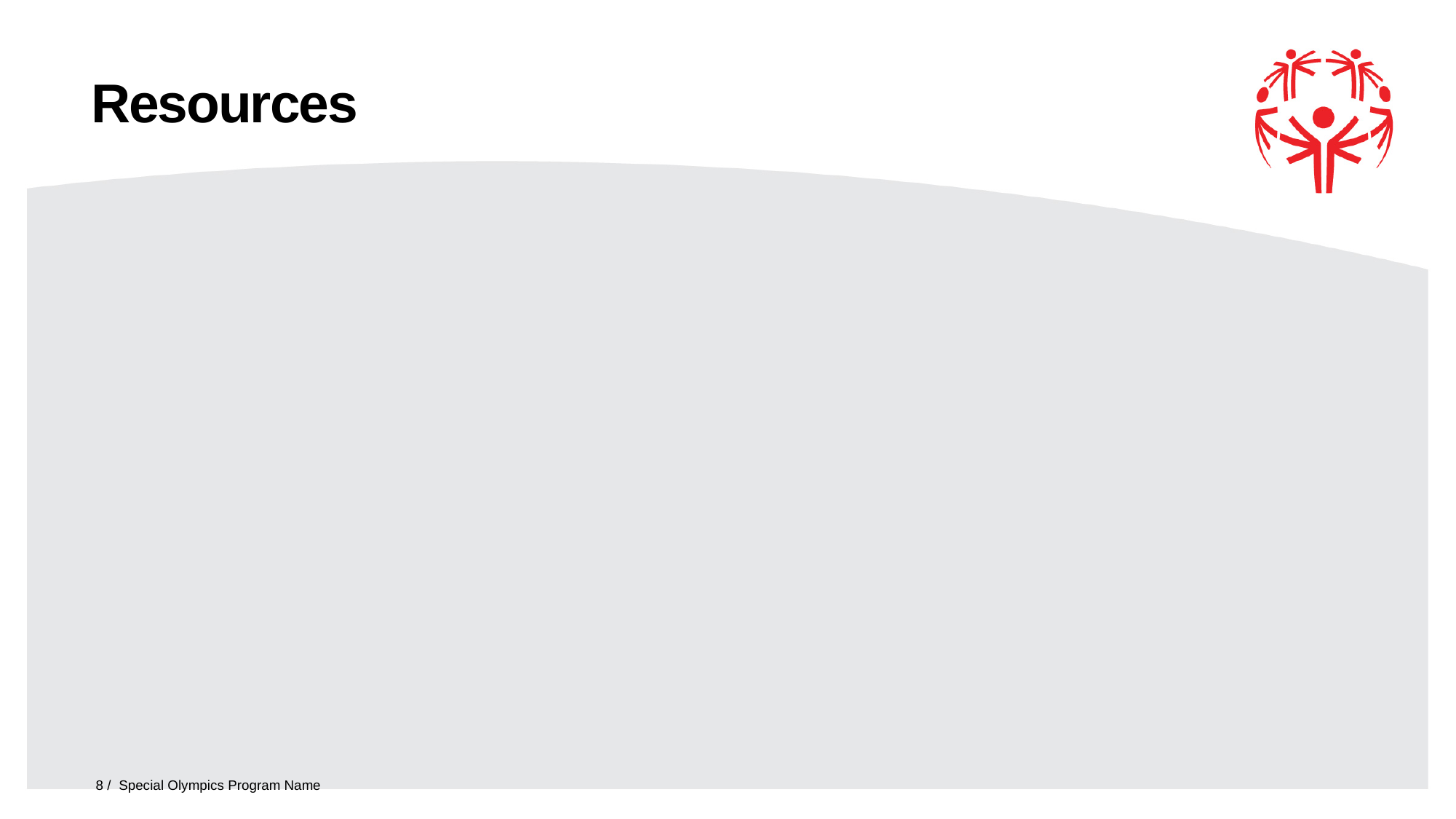

# Resources
8 /  Special Olympics Program Name